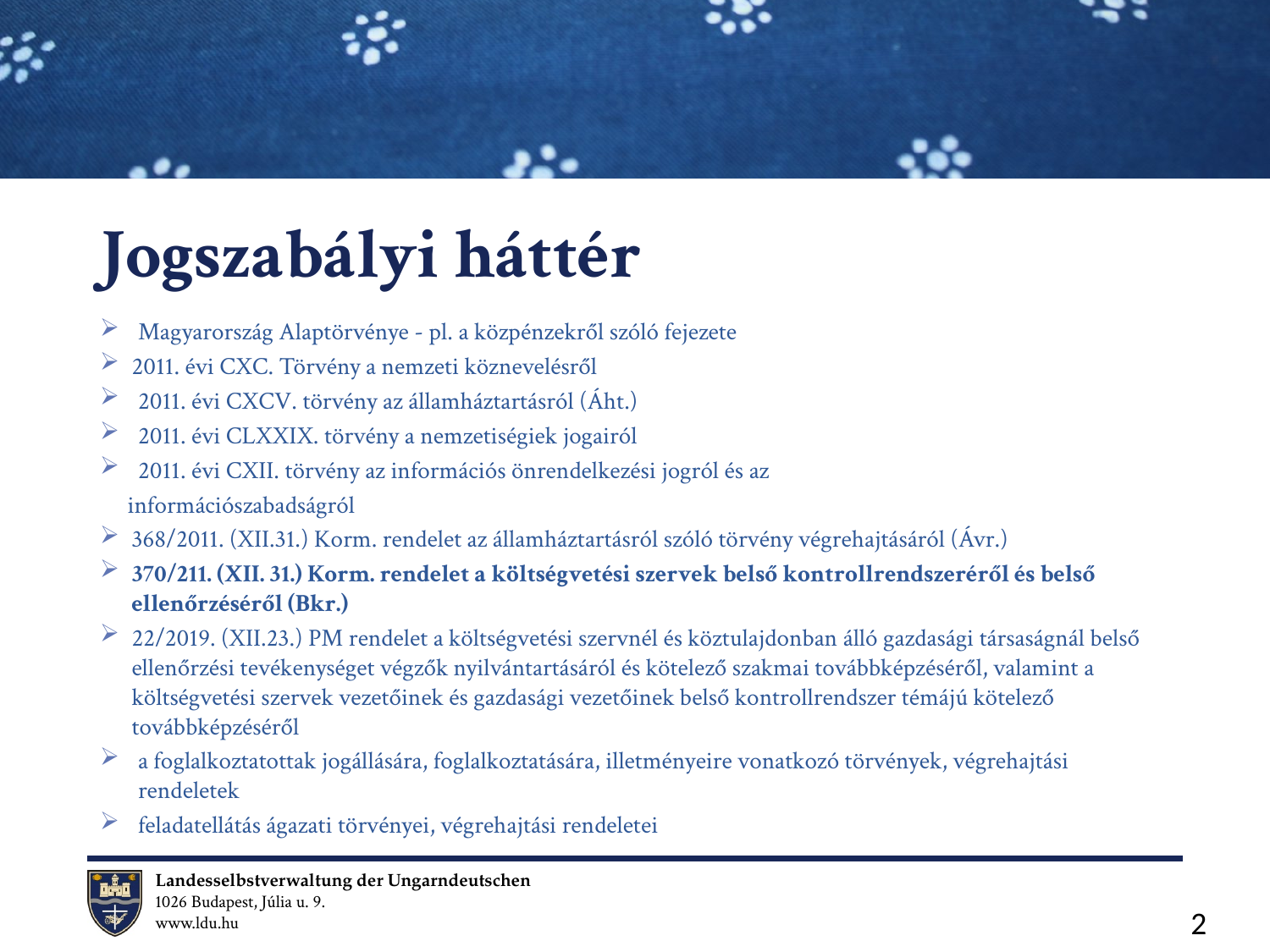

# Jogszabályi háttér
Magyarország Alaptörvénye - pl. a közpénzekről szóló fejezete
2011. évi CXC. Törvény a nemzeti köznevelésről
2011. évi CXCV. törvény az államháztartásról (Áht.)
2011. évi CLXXIX. törvény a nemzetiségiek jogairól
2011. évi CXII. törvény az információs önrendelkezési jogról és az
     információszabadságról
368/2011. (XII.31.) Korm. rendelet az államháztartásról szóló törvény végrehajtásáról (Ávr.)
370/211. (XII. 31.) Korm. rendelet a költségvetési szervek belső kontrollrendszeréről és belső ellenőrzéséről (Bkr.)
22/2019. (XII.23.) PM rendelet a költségvetési szervnél és köztulajdonban álló gazdasági társaságnál belső ellenőrzési tevékenységet végzők nyilvántartásáról és kötelező szakmai továbbképzéséről, valamint a költségvetési szervek vezetőinek és gazdasági vezetőinek belső kontrollrendszer témájú kötelező továbbképzéséről
a foglalkoztatottak jogállására, foglalkoztatására, illetményeire vonatkozó törvények, végrehajtási rendeletek
feladatellátás ágazati törvényei, végrehajtási rendeletei
2